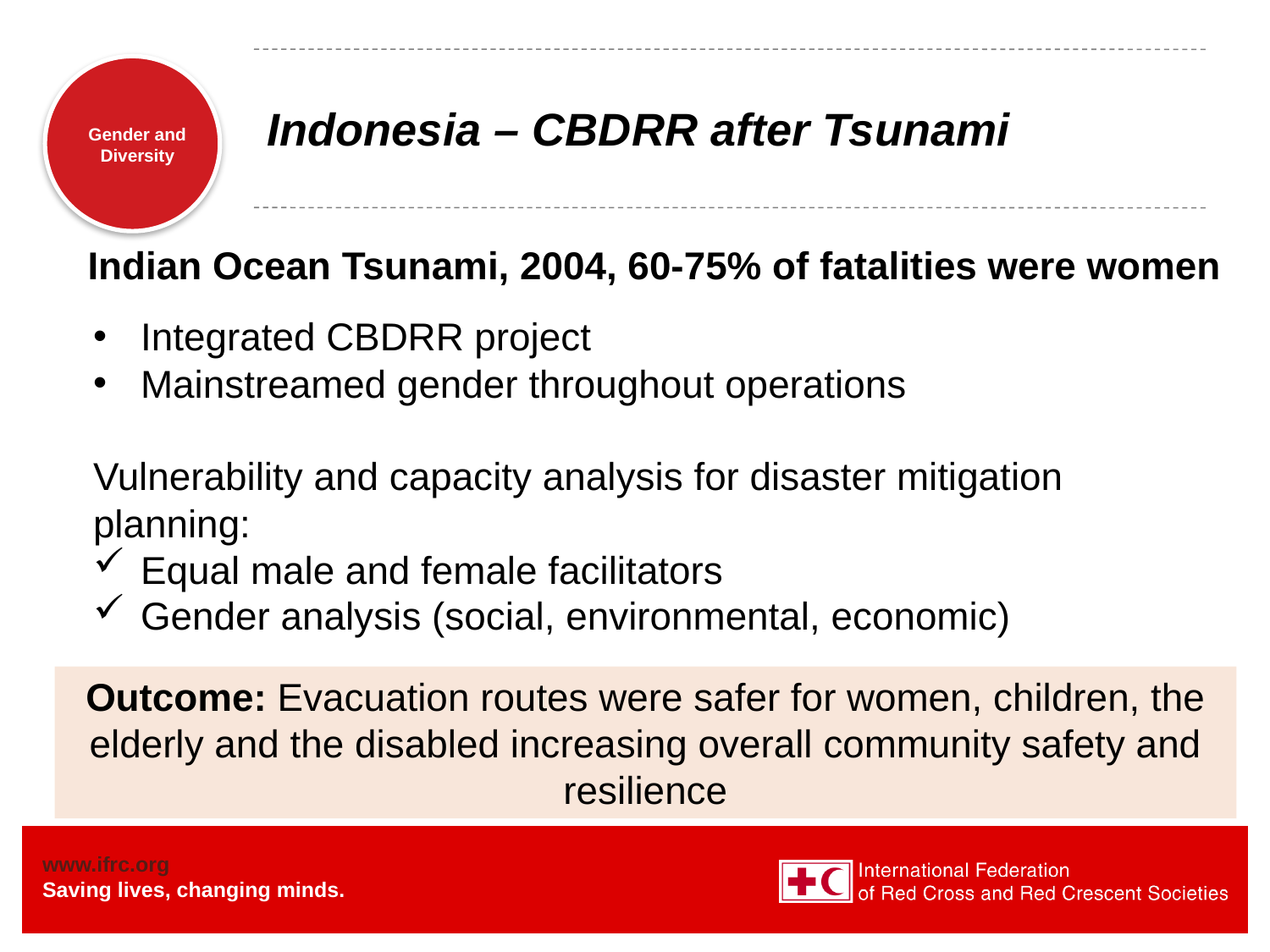

# Indonesia – CBDRR after Tsunami
Indian Ocean Tsunami, 2004, 60-75% of fatalities were women
Integrated CBDRR project
Mainstreamed gender throughout operations

Vulnerability and capacity analysis for disaster mitigation planning:
Equal male and female facilitators
Gender analysis (social, environmental, economic)

Outcome: Evacuation routes were safer for women, children, the elderly and the disabled increasing overall community safety and resilience